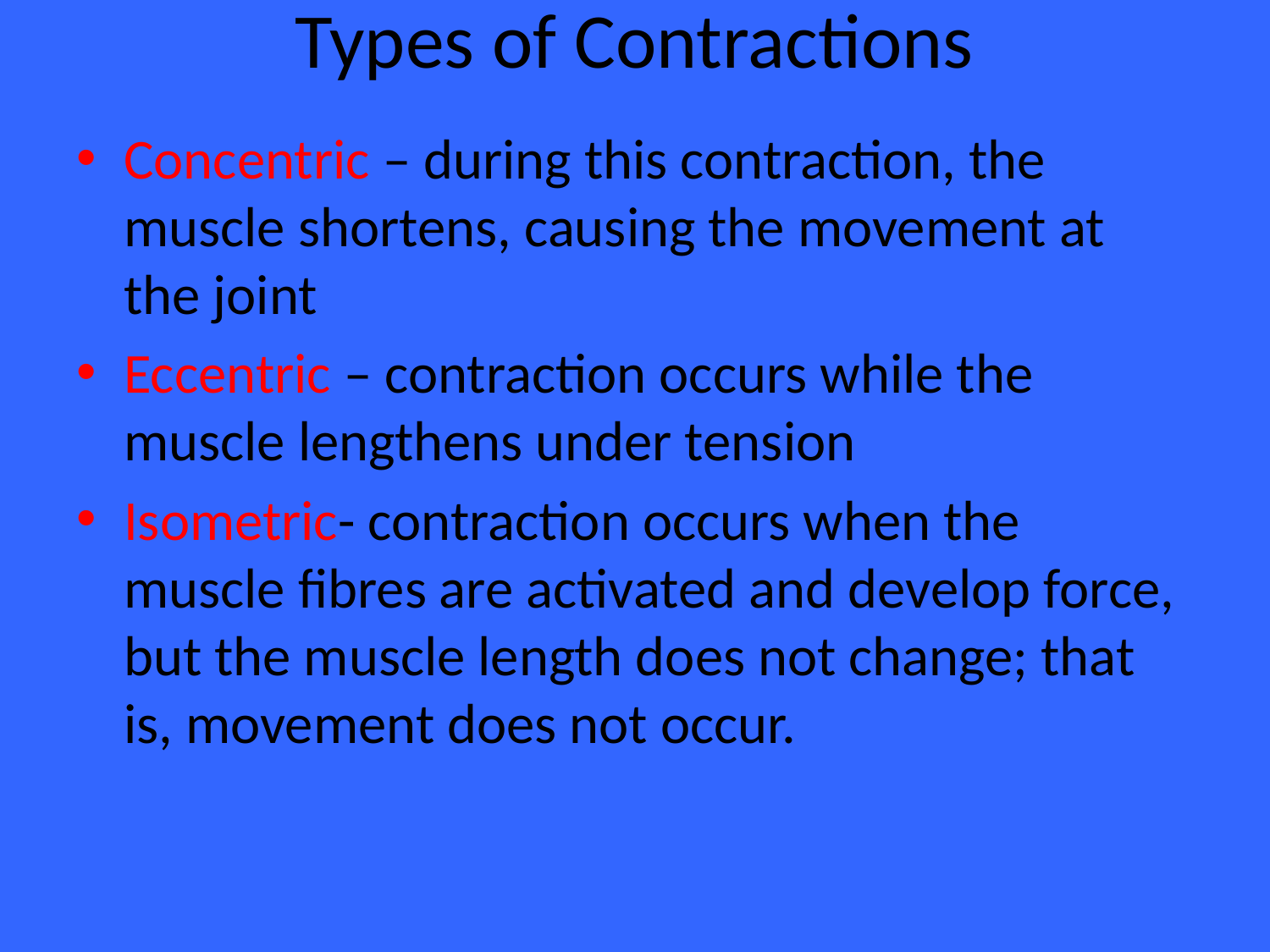

# Types of Contractions
Concentric – during this contraction, the muscle shortens, causing the movement at the joint
Eccentric – contraction occurs while the muscle lengthens under tension
Isometric- contraction occurs when the muscle fibres are activated and develop force, but the muscle length does not change; that is, movement does not occur.